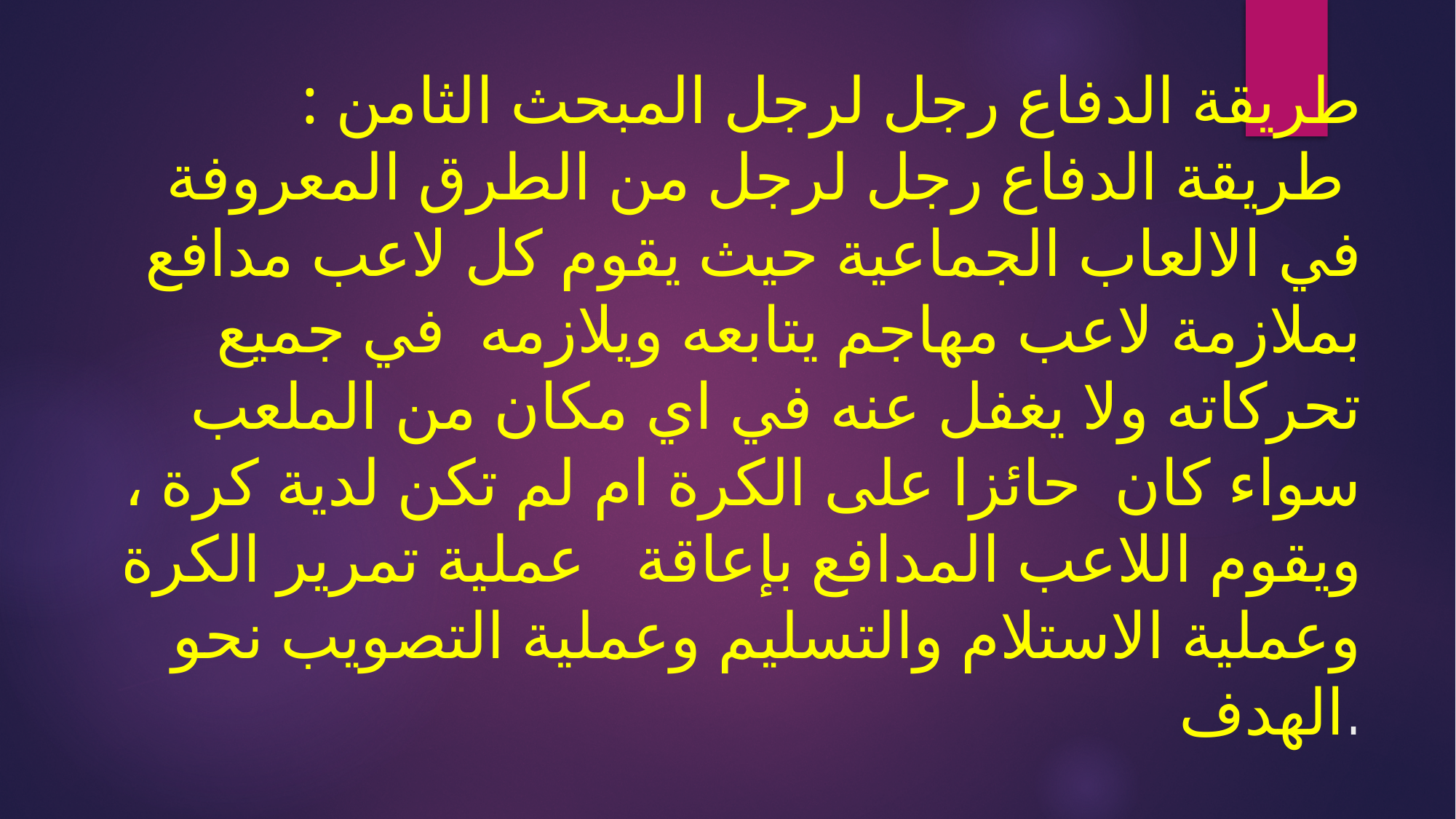

# طريقة الدفاع رجل لرجل المبحث الثامن : طريقة الدفاع رجل لرجل من الطرق المعروفة في الالعاب الجماعية حيث يقوم كل لاعب مدافع بملازمة لاعب مهاجم يتابعه ويلازمه  في جميع تحركاته ولا يغفل عنه في اي مكان من الملعب سواء كان  حائزا على الكرة ام لم تكن لدية كرة ، ويقوم اللاعب المدافع بإعاقة   عملية تمرير الكرة وعملية الاستلام والتسليم وعملية التصويب نحو الهدف.